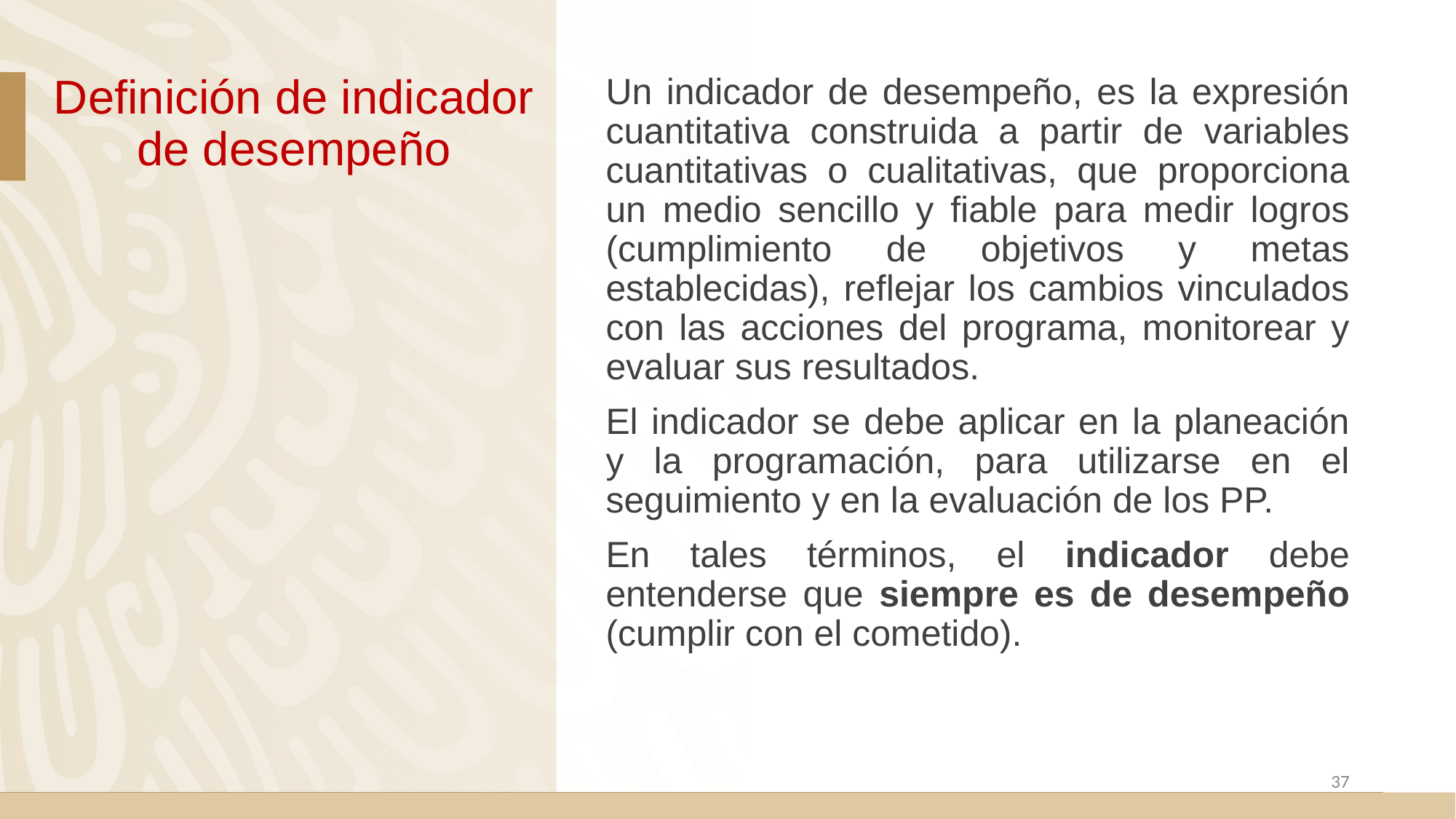

# Definición de indicador de desempeño
Un indicador de desempeño, es la expresión cuantitativa construida a partir de variables cuantitativas o cualitativas, que proporciona un medio sencillo y fiable para medir logros (cumplimiento de objetivos y metas establecidas), reflejar los cambios vinculados con las acciones del programa, monitorear y evaluar sus resultados.
El indicador se debe aplicar en la planeación y la programación, para utilizarse en el seguimiento y en la evaluación de los PP.
En tales términos, el indicador debe entenderse que siempre es de desempeño (cumplir con el cometido).
37